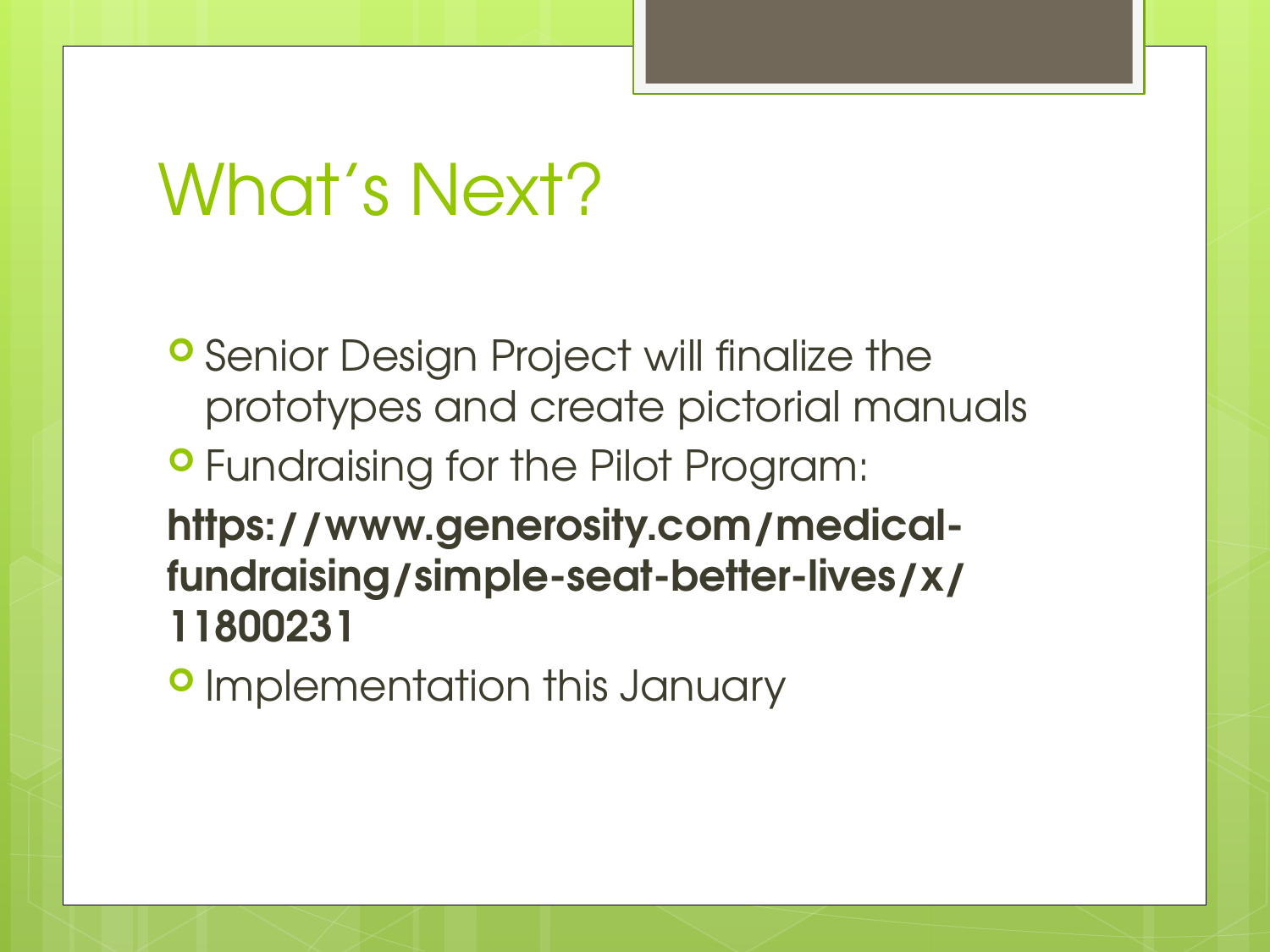

# What’s Next?
Senior Design Project will finalize the prototypes and create pictorial manuals
Fundraising for the Pilot Program:
https://www.generosity.com/medical-fundraising/simple-seat-better-lives/x/11800231
Implementation this January